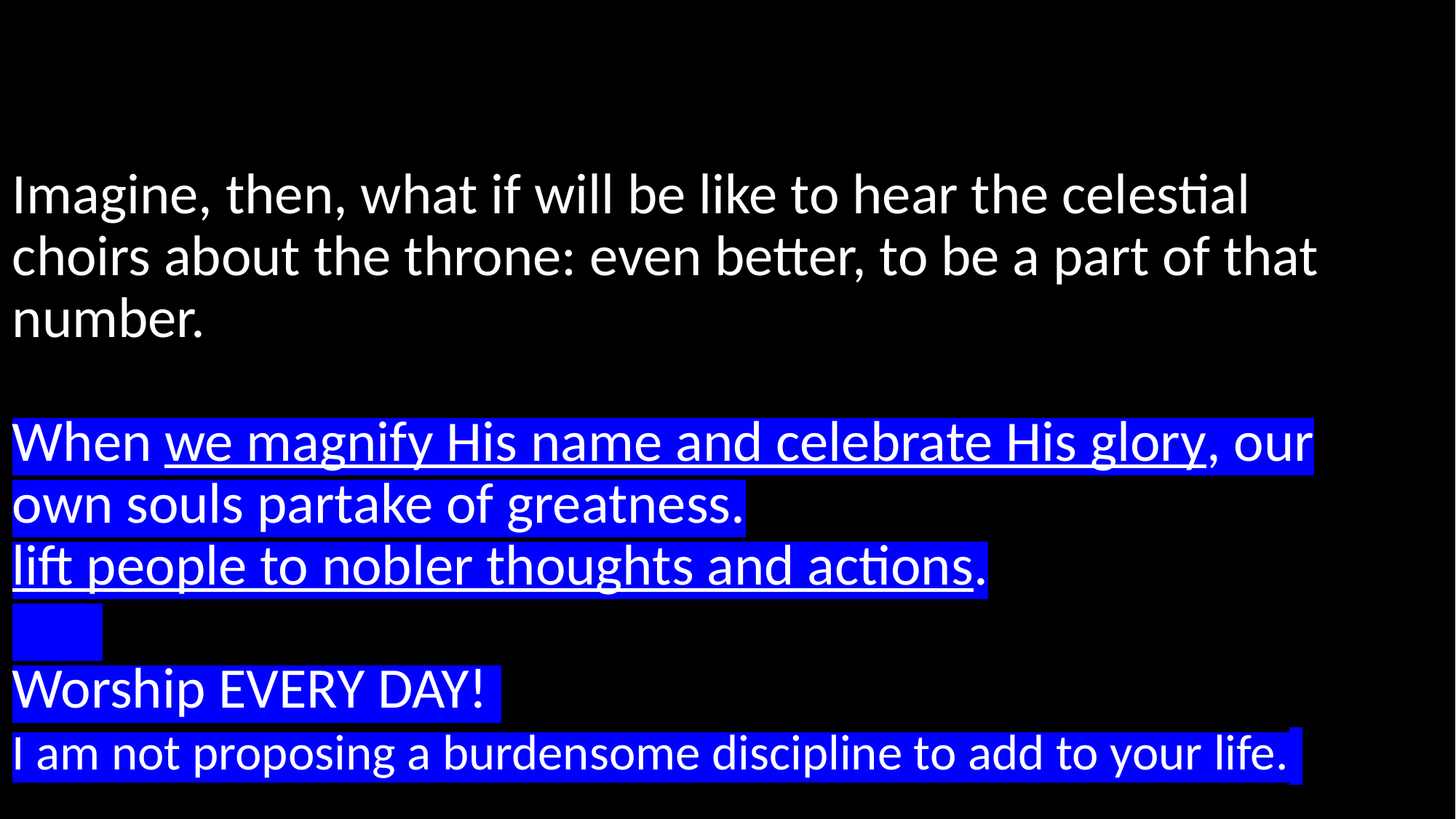

# Imagine, then, what if will be like to hear the celestial choirs about the throne: even better, to be a part of that number.

When we magnify His name and celebrate His glory, our own souls partake of greatness.
lift people to nobler thoughts and actions.

Worship EVERY DAY!
I am not proposing a burdensome discipline to add to your life.